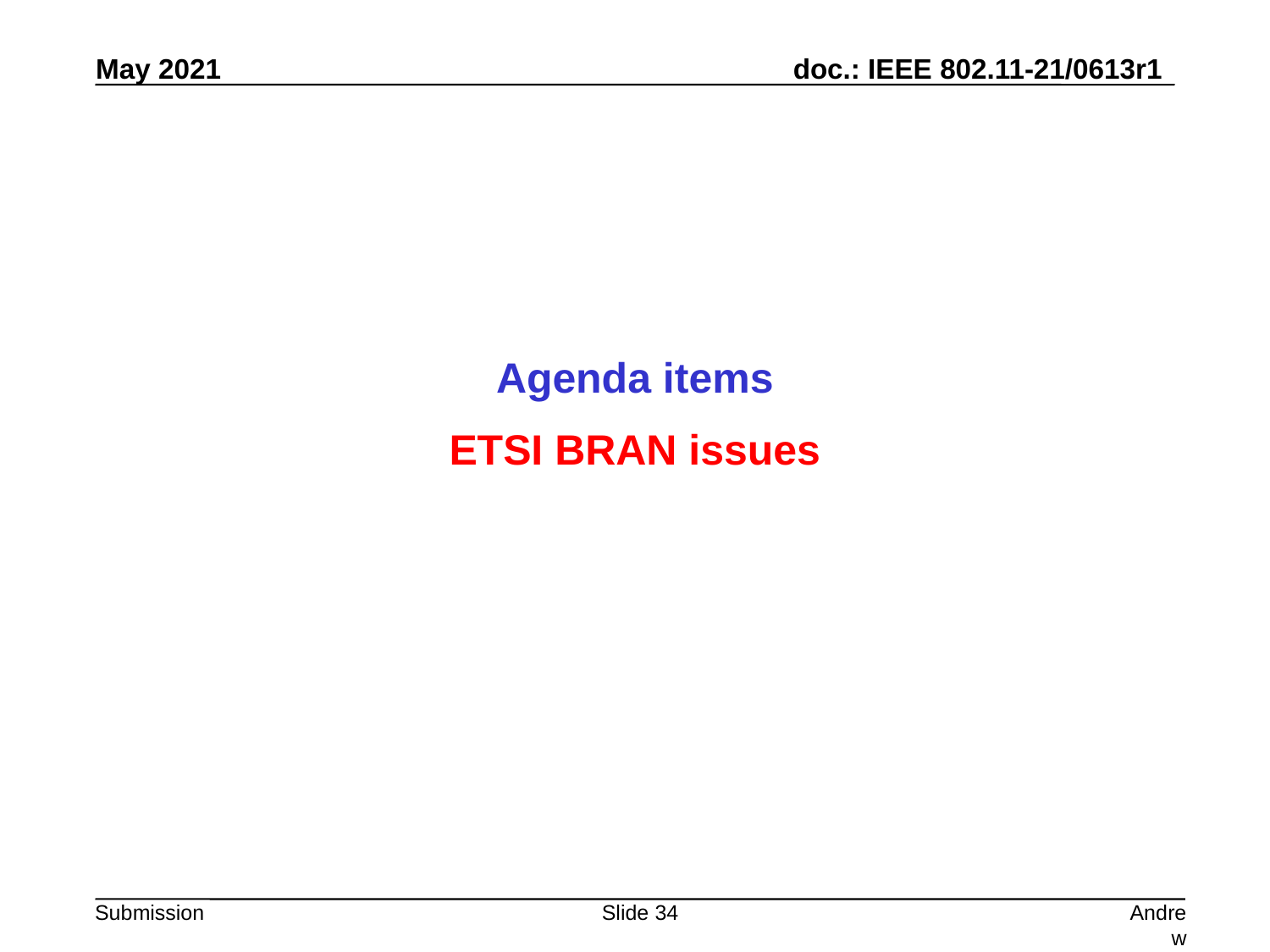

Agenda items
ETSI BRAN issues
Slide 34
Andrew Myles, Cisco